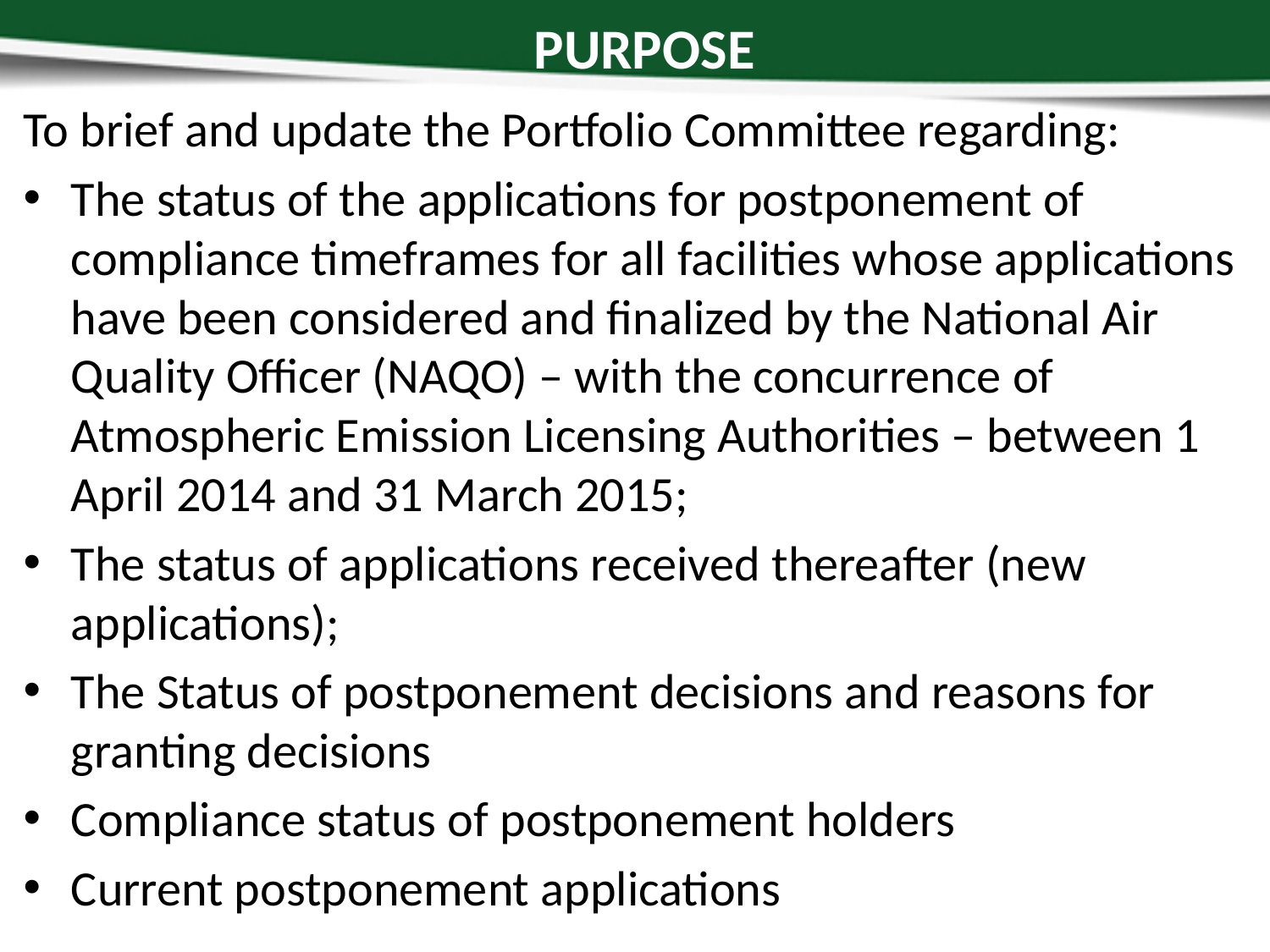

# PURPOSE
To brief and update the Portfolio Committee regarding:
The status of the applications for postponement of compliance timeframes for all facilities whose applications have been considered and finalized by the National Air Quality Officer (NAQO) – with the concurrence of Atmospheric Emission Licensing Authorities – between 1 April 2014 and 31 March 2015;
The status of applications received thereafter (new applications);
The Status of postponement decisions and reasons for granting decisions
Compliance status of postponement holders
Current postponement applications